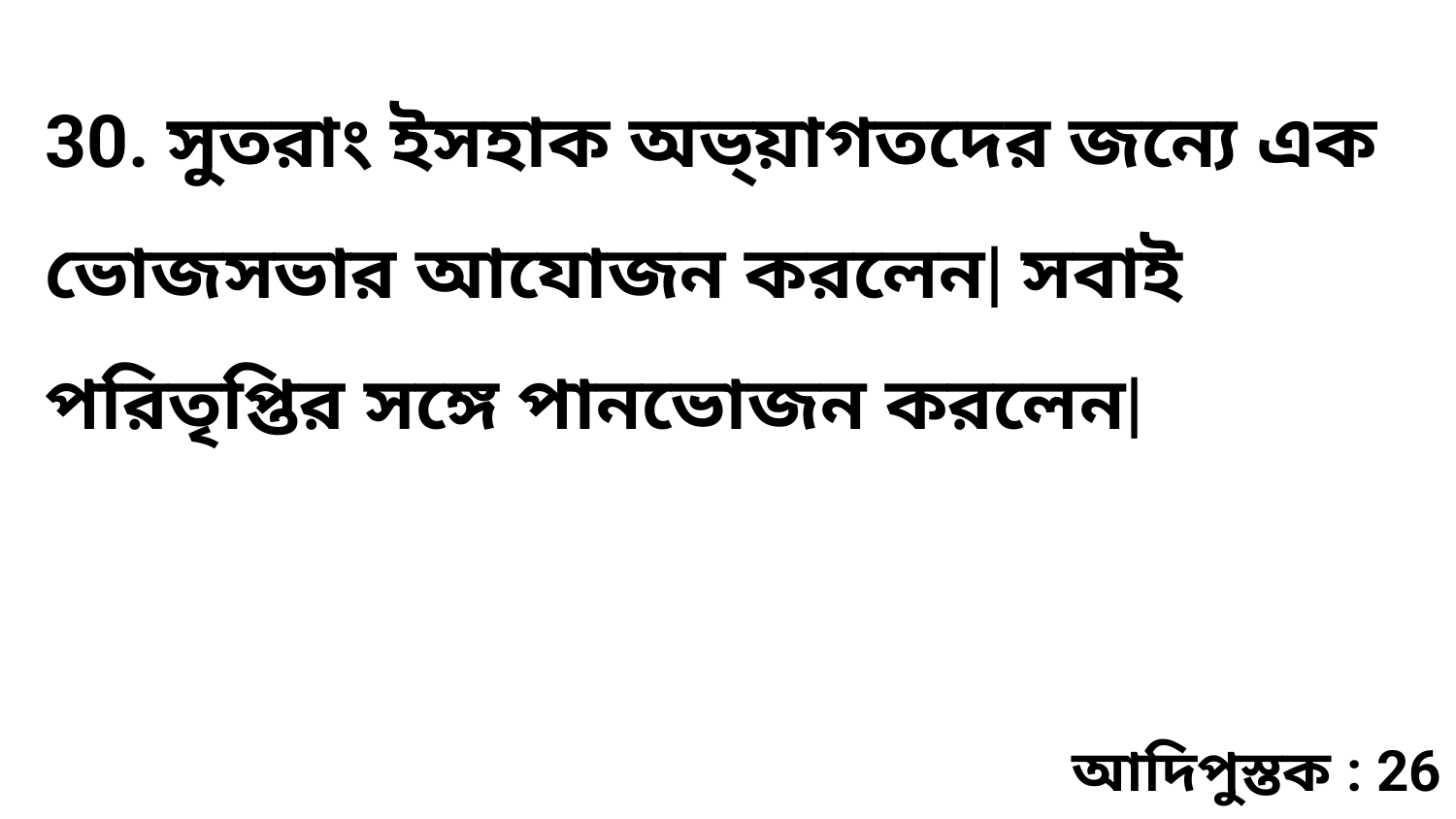

30. সুতরাং ইসহাক অভ্য়াগতদের জন্যে এক ভোজসভার আযোজন করলেন| সবাই পরিতৃপ্তির সঙ্গে পানভোজন করলেন|
আদিপুস্তক : 26